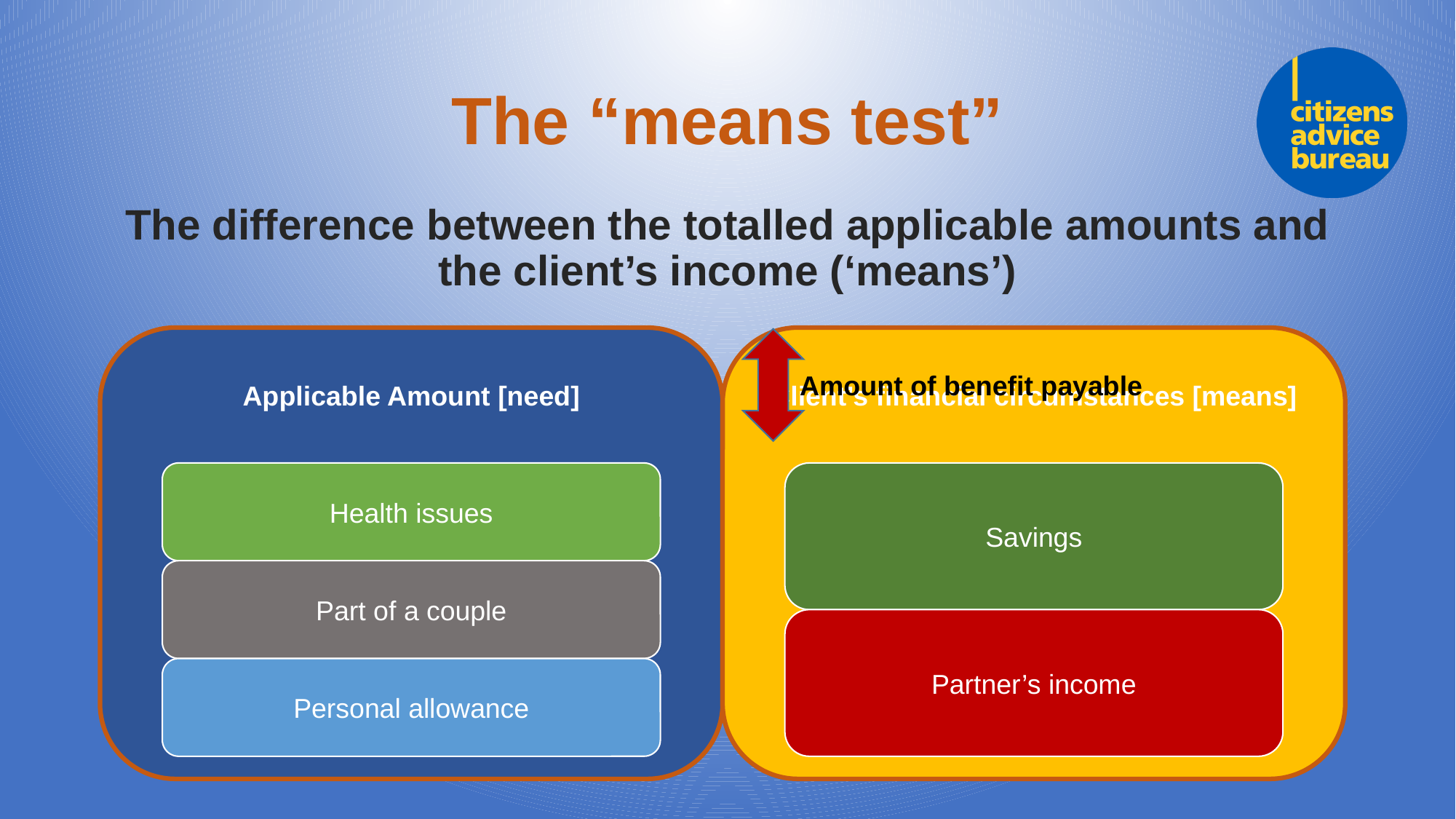

# The “means test”
The difference between the totalled applicable amounts and the client’s income (‘means’)

Applicable Amount [need]
Health issues
Personal allowance
Client’s financial circumstances [means]
Savings
Partner’s income
Part of a couple

Amount of benefit payable